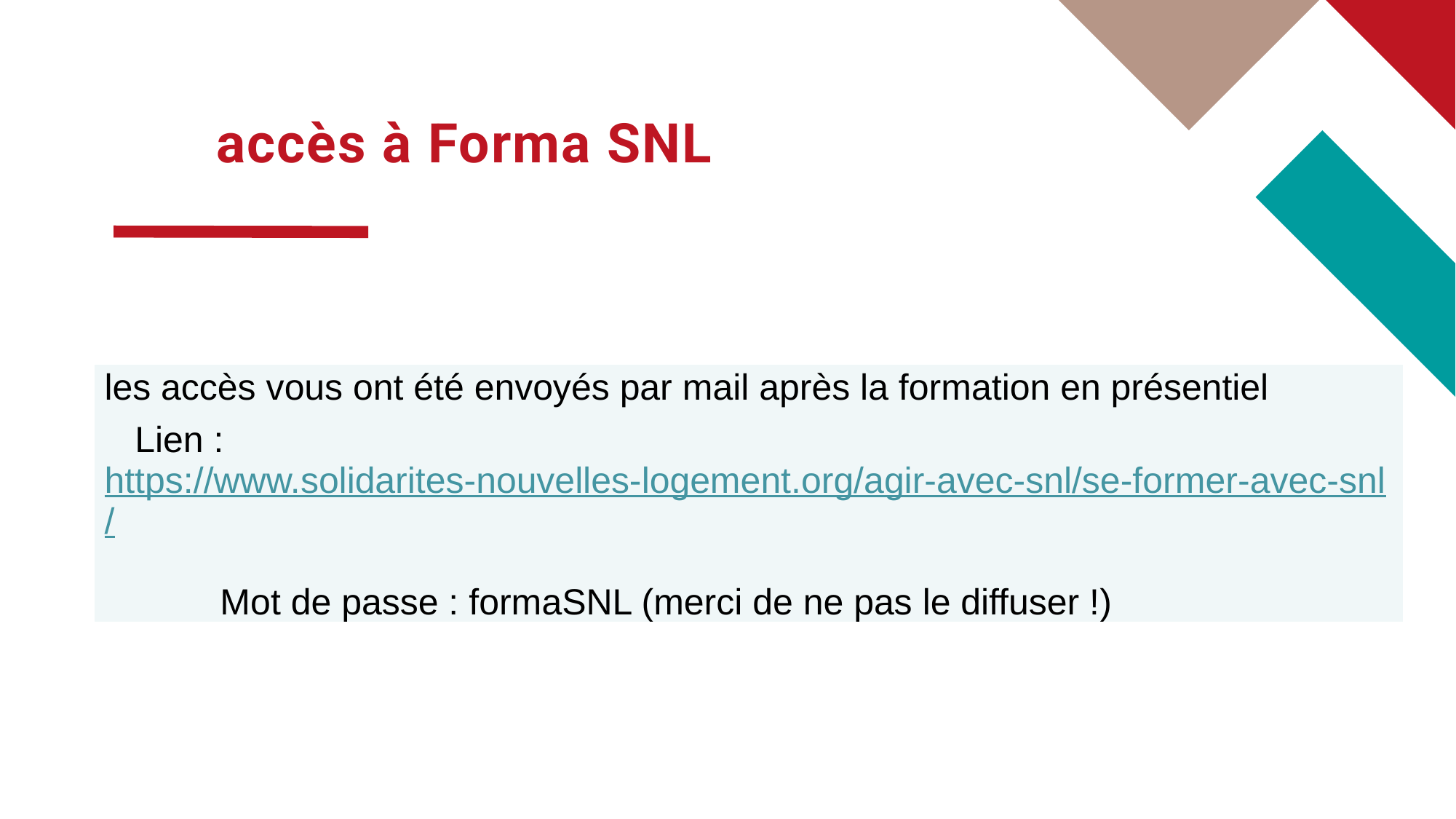

Les accès à Forma SNL
| les accès vous ont été envoyés par mail après la formation en présentiel    Lien : https://www.solidarites-nouvelles-logement.org/agir-avec-snl/se-former-avec-snl/       Mot de passe : formaSNL (merci de ne pas le diffuser !) |
| --- |